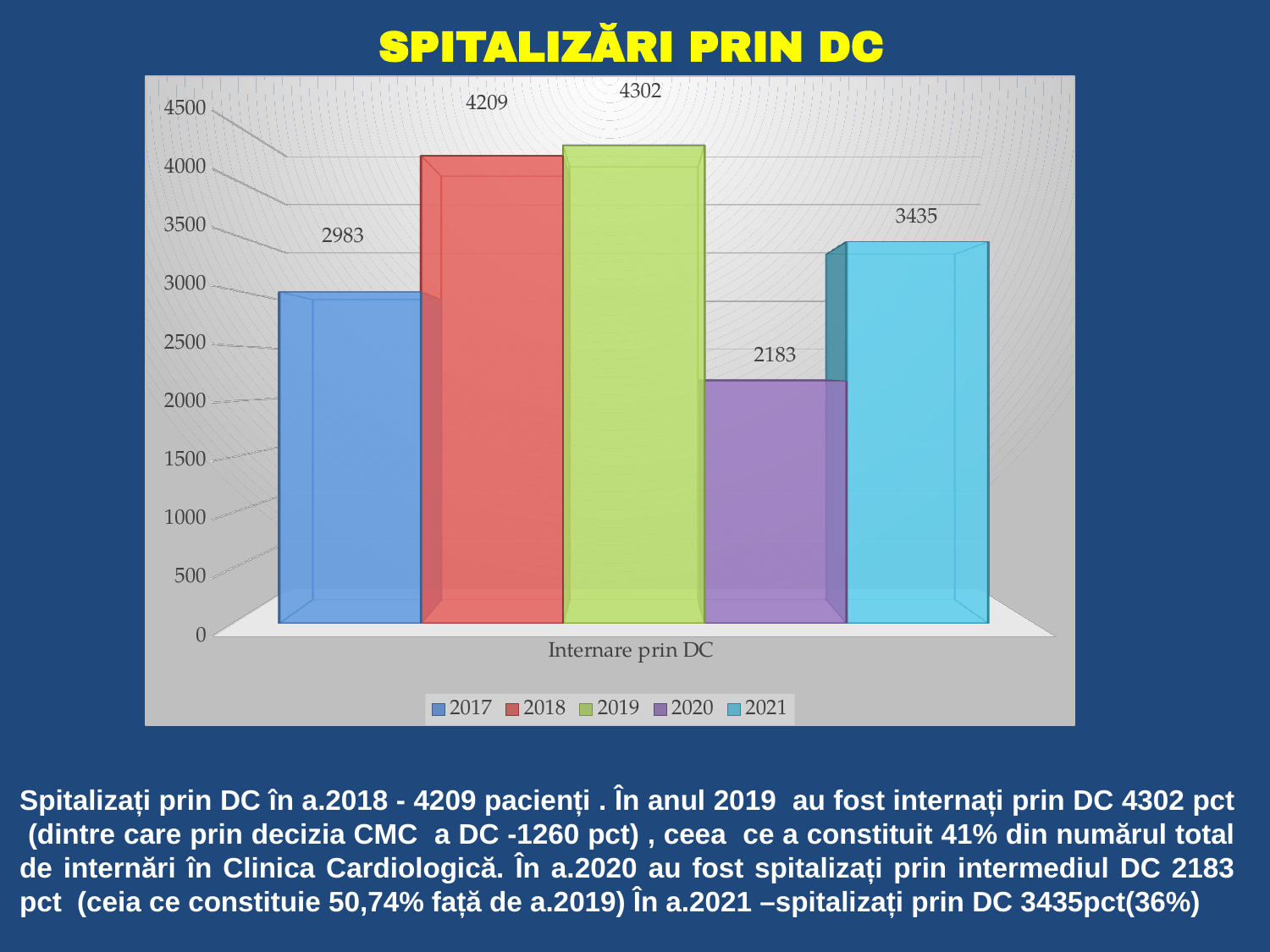

# SPITALIZĂRI PRIN DC

[unsupported chart]

Spitalizați prin DC în a.2018 - 4209 pacienți . În anul 2019  au fost internați prin DC 4302 pct  (dintre care prin decizia CMC  a DC -1260 pct) , ceea  ce a constituit 41% din numărul total de internări în Clinica Cardiologică. În a.2020 au fost spitalizați prin intermediul DC 2183 pct  (ceia ce constituie 50,74% față de a.2019) În a.2021 –spitalizați prin DC 3435pct(36%)